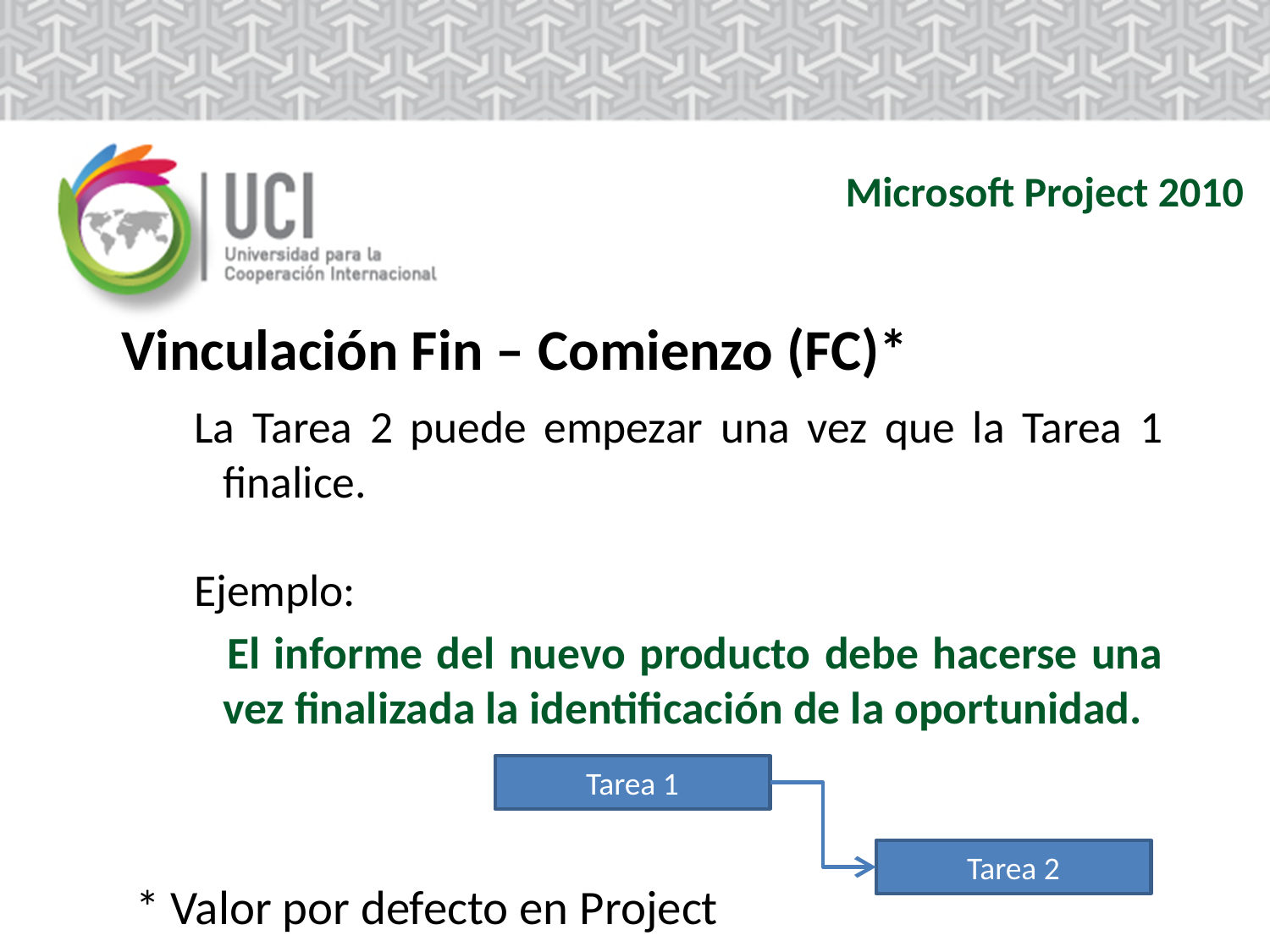

Microsoft Project 2010
	Vinculación Fin – Comienzo (FC)*
La Tarea 2 puede empezar una vez que la Tarea 1 finalice.

Ejemplo:
 	El informe del nuevo producto debe hacerse una vez finalizada la identificación de la oportunidad.

* Valor por defecto en Project
Tarea 1
Tarea 2